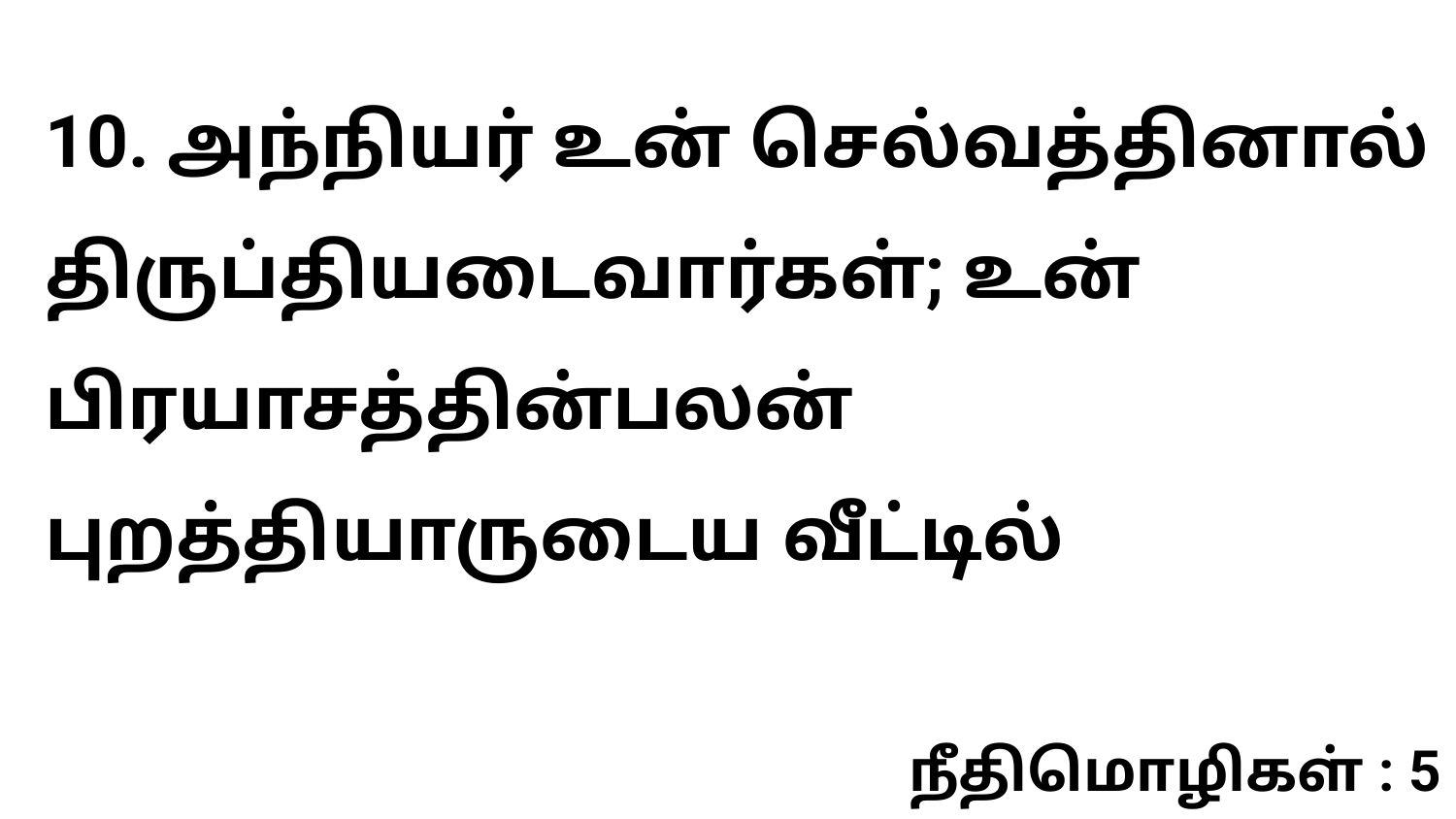

10. அந்நியர் உன் செல்வத்தினால் திருப்தியடைவார்கள்; உன் பிரயாசத்தின்பலன் புறத்தியாருடைய வீட்டில்
நீதிமொழிகள் : 5